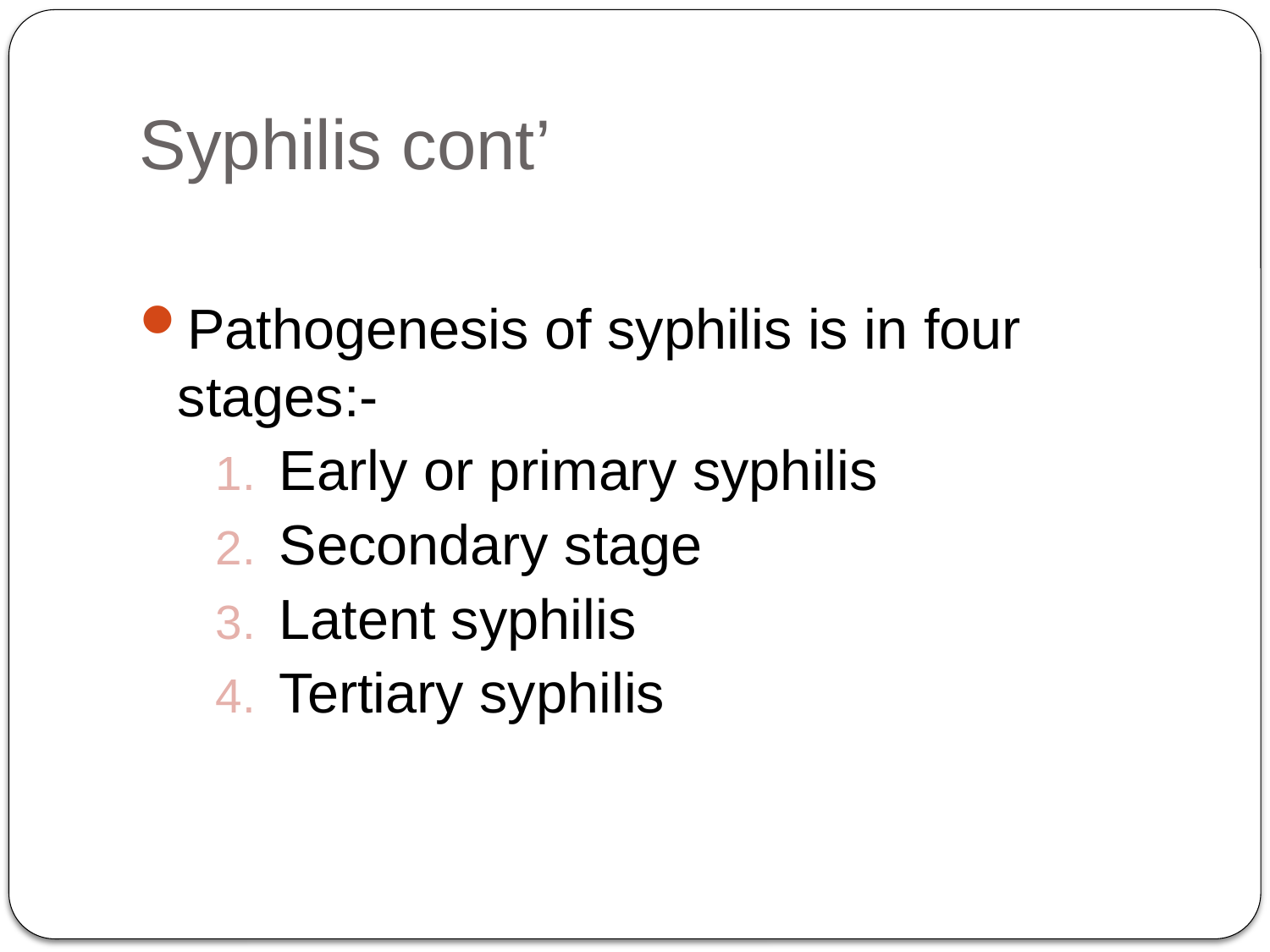

# Syphilis cont’
Pathogenesis of syphilis is in four stages:-
Early or primary syphilis
Secondary stage
Latent syphilis
Tertiary syphilis